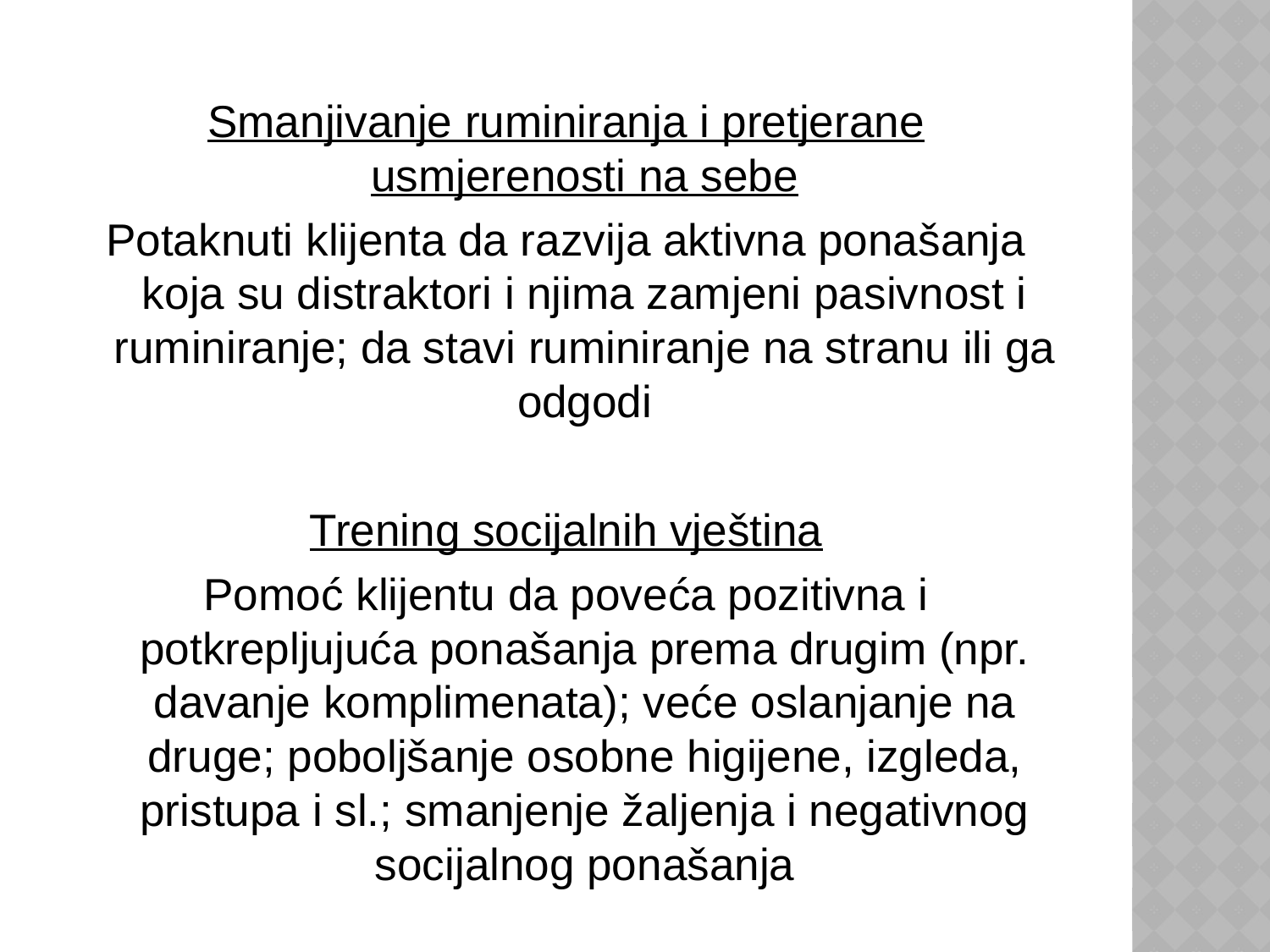

Smanjivanje ruminiranja i pretjerane usmjerenosti na sebe
Potaknuti klijenta da razvija aktivna ponašanja koja su distraktori i njima zamjeni pasivnost i ruminiranje; da stavi ruminiranje na stranu ili ga odgodi

Trening socijalnih vještina
Pomoć klijentu da poveća pozitivna i potkrepljujuća ponašanja prema drugim (npr. davanje komplimenata); veće oslanjanje na druge; poboljšanje osobne higijene, izgleda, pristupa i sl.; smanjenje žaljenja i negativnog socijalnog ponašanja